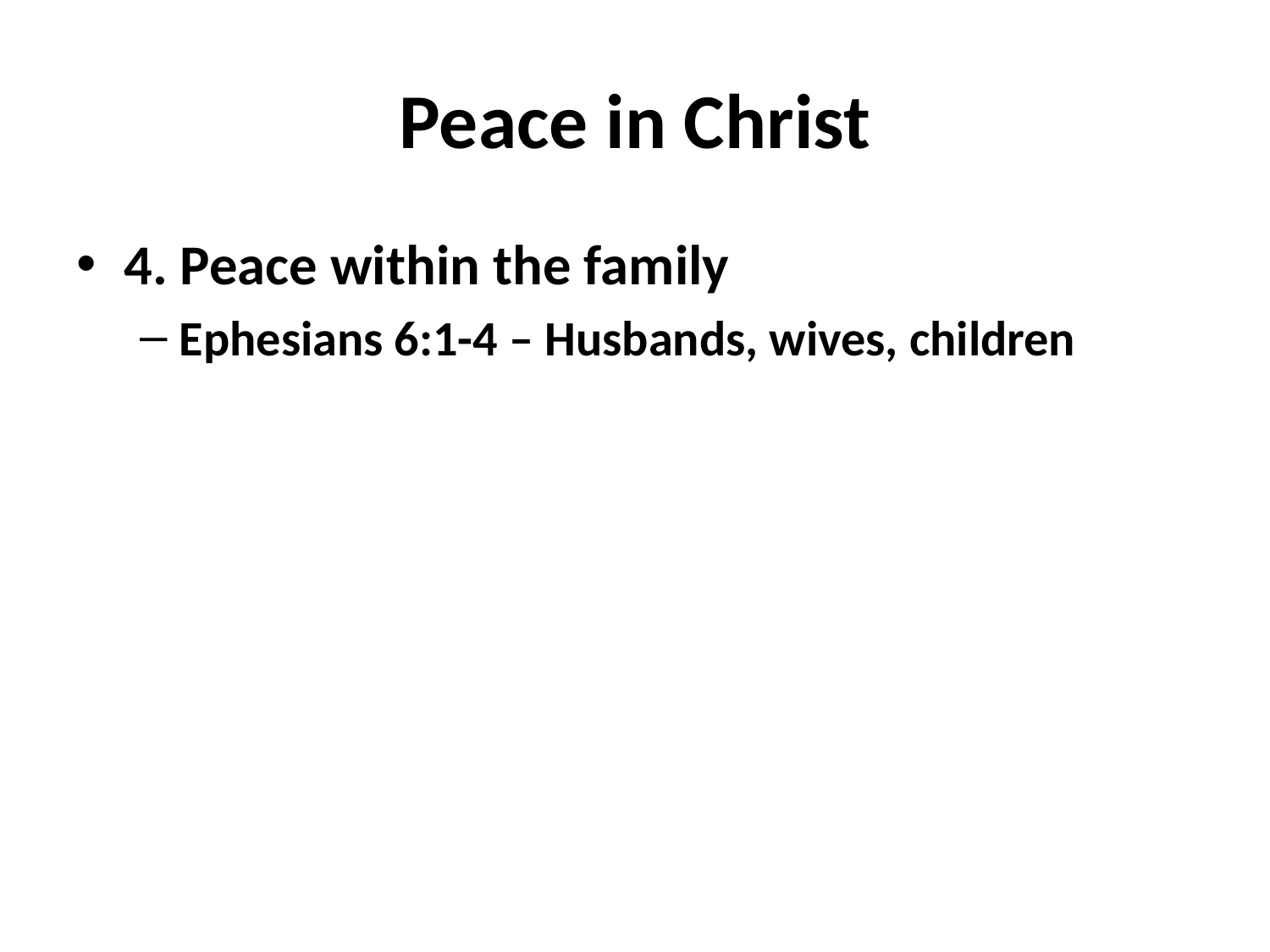

# Peace in Christ
4. Peace within the family
Ephesians 6:1-4 – Husbands, wives, children